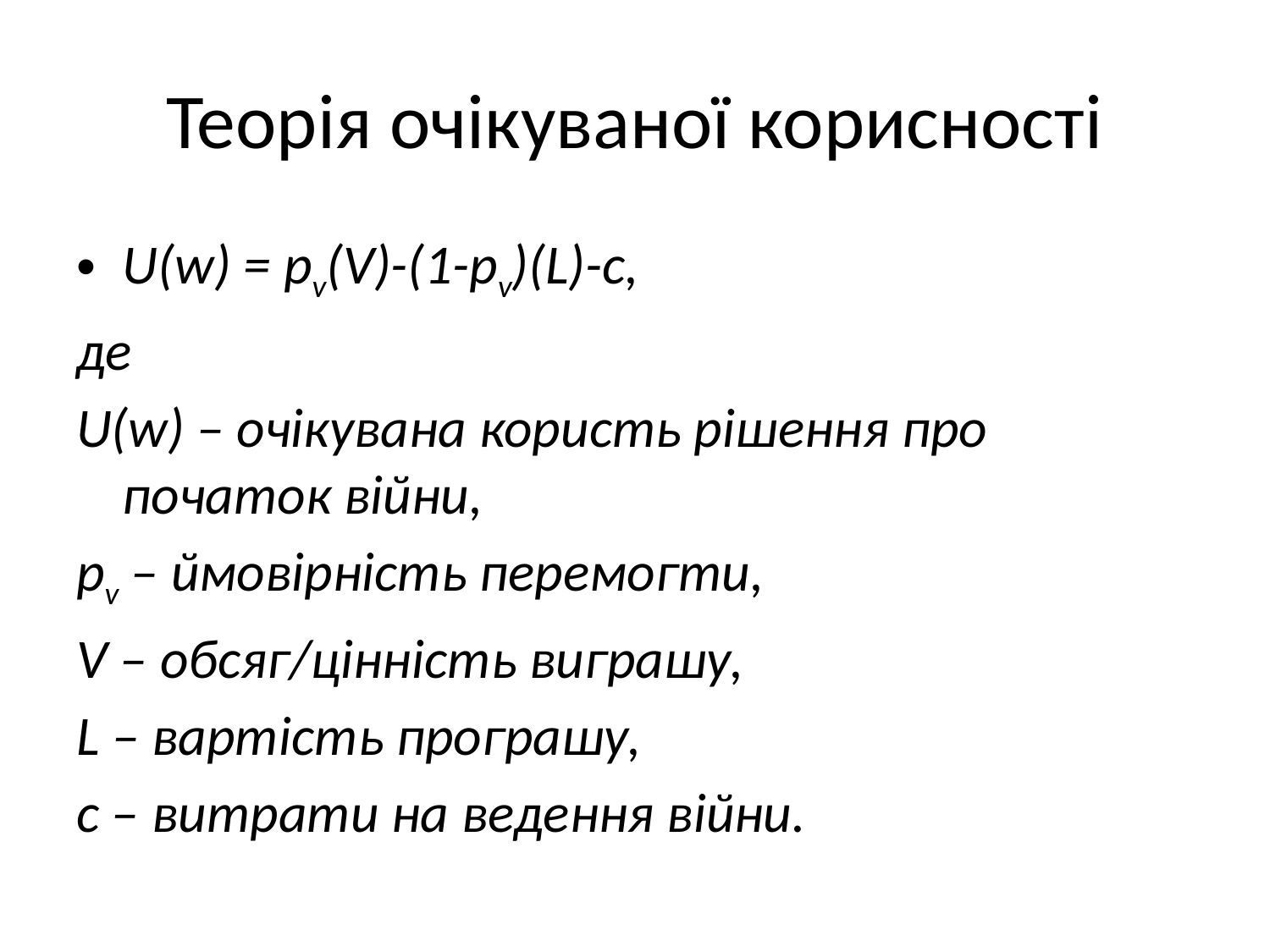

# Теорія очікуваної корисності
U(w) = pv(V)-(1-pv)(L)-с,
де
U(w) – очікувана користь рішення про початок війни,
pv – ймовірність перемогти,
V – обсяг/цінність виграшу,
L – вартість програшу,
с – витрати на ведення війни.